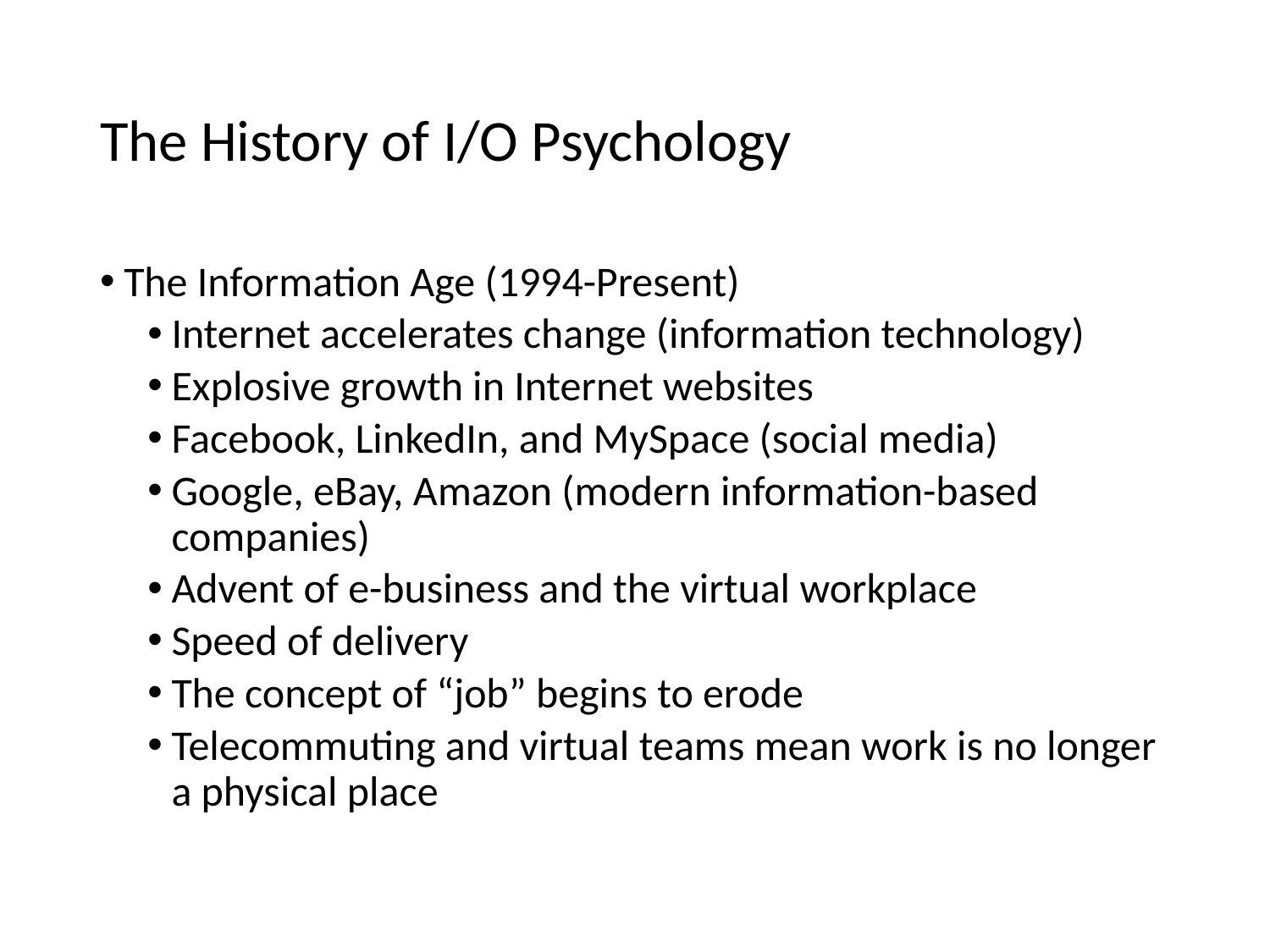

# The History of I/O Psychology
The Information Age (1994-Present)
Internet accelerates change (information technology)
Explosive growth in Internet websites
Facebook, LinkedIn, and MySpace (social media)
Google, eBay, Amazon (modern information-based companies)
Advent of e-business and the virtual workplace
Speed of delivery
The concept of “job” begins to erode
Telecommuting and virtual teams mean work is no longer a physical place
12